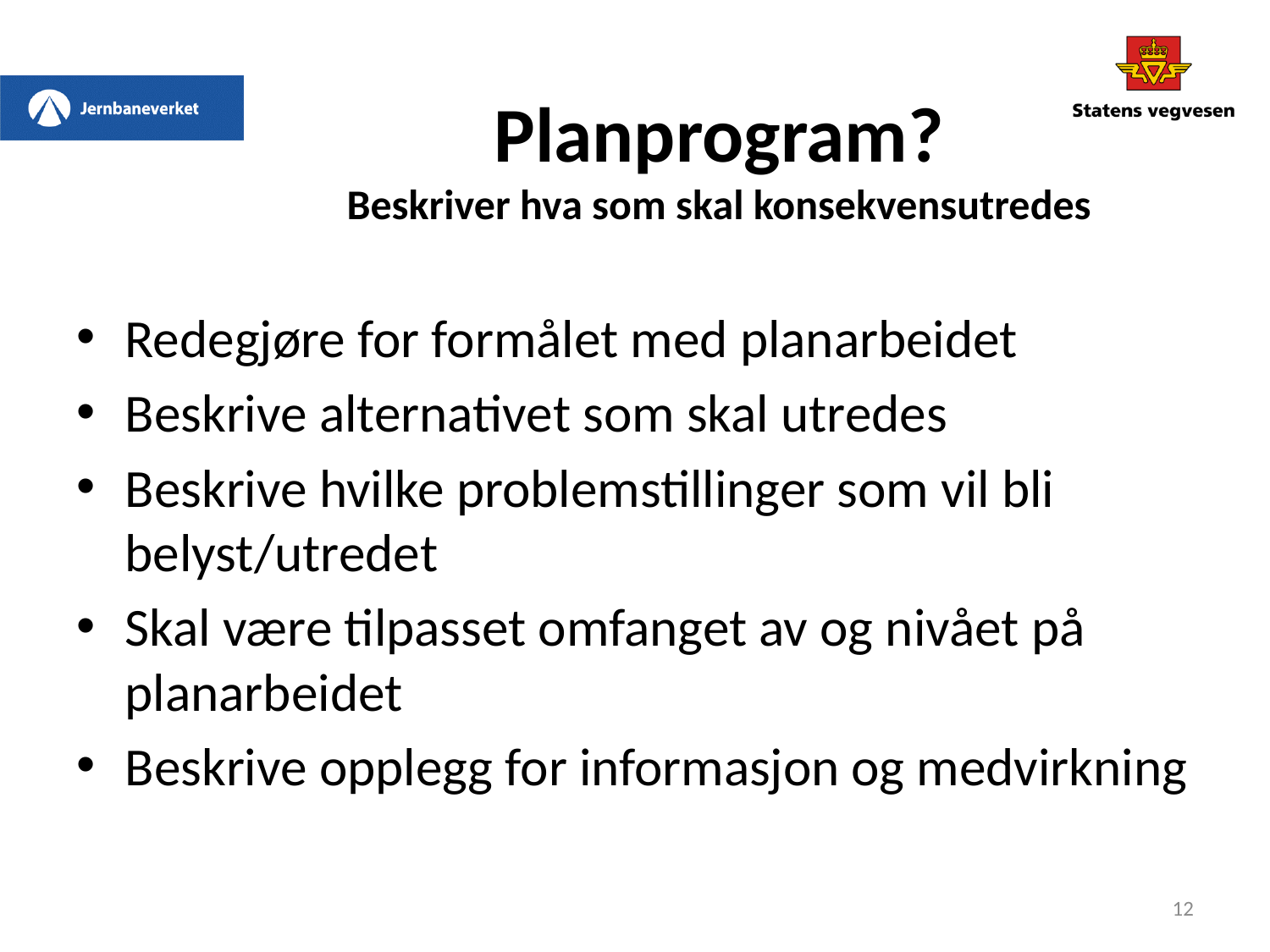

# Planprogram? Beskriver hva som skal konsekvensutredes

Redegjøre for formålet med planarbeidet
Beskrive alternativet som skal utredes
Beskrive hvilke problemstillinger som vil bli belyst/utredet
Skal være tilpasset omfanget av og nivået på planarbeidet
Beskrive opplegg for informasjon og medvirkning

12